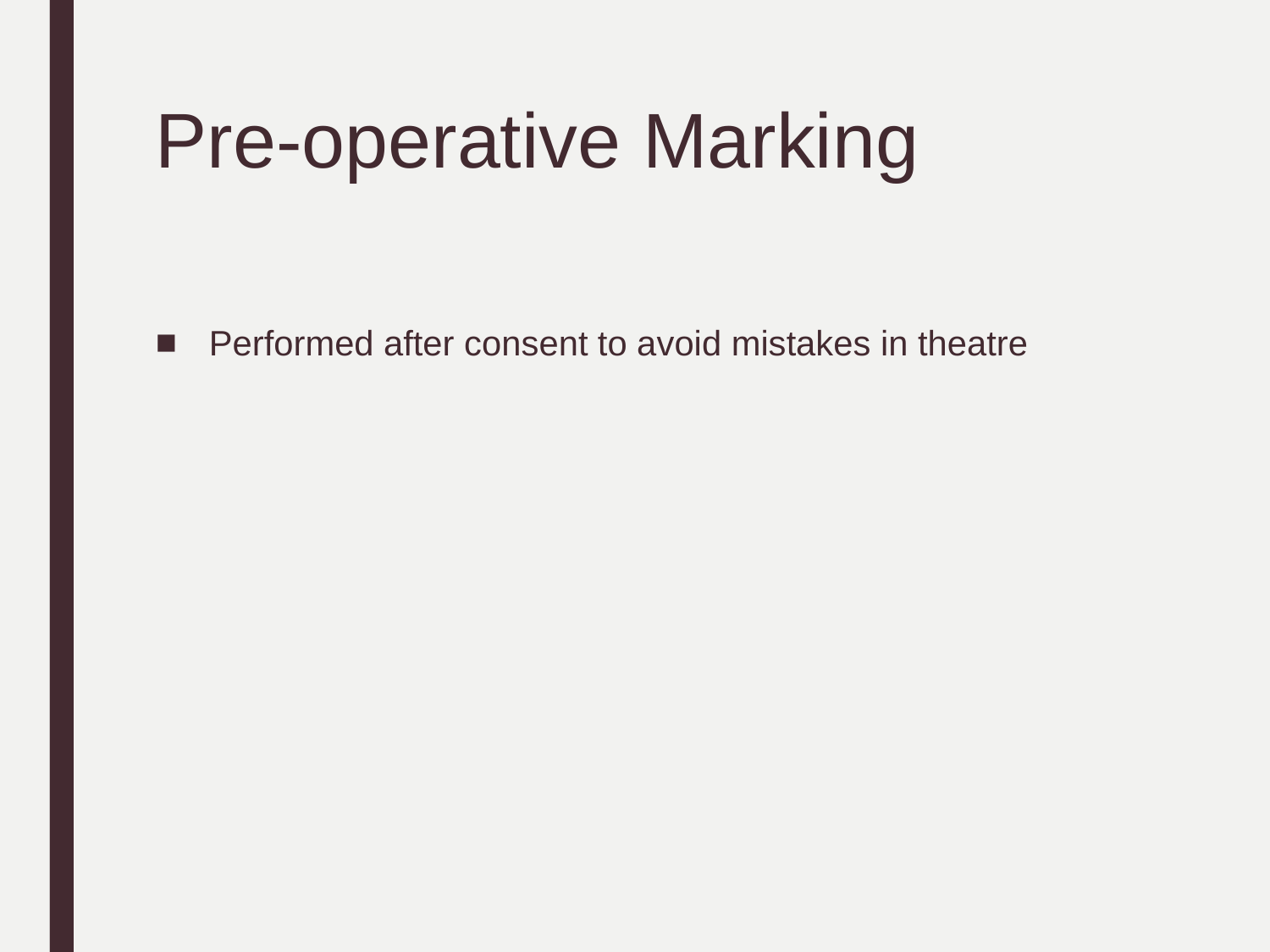

# Pre-operative Marking
Performed after consent to avoid mistakes in theatre